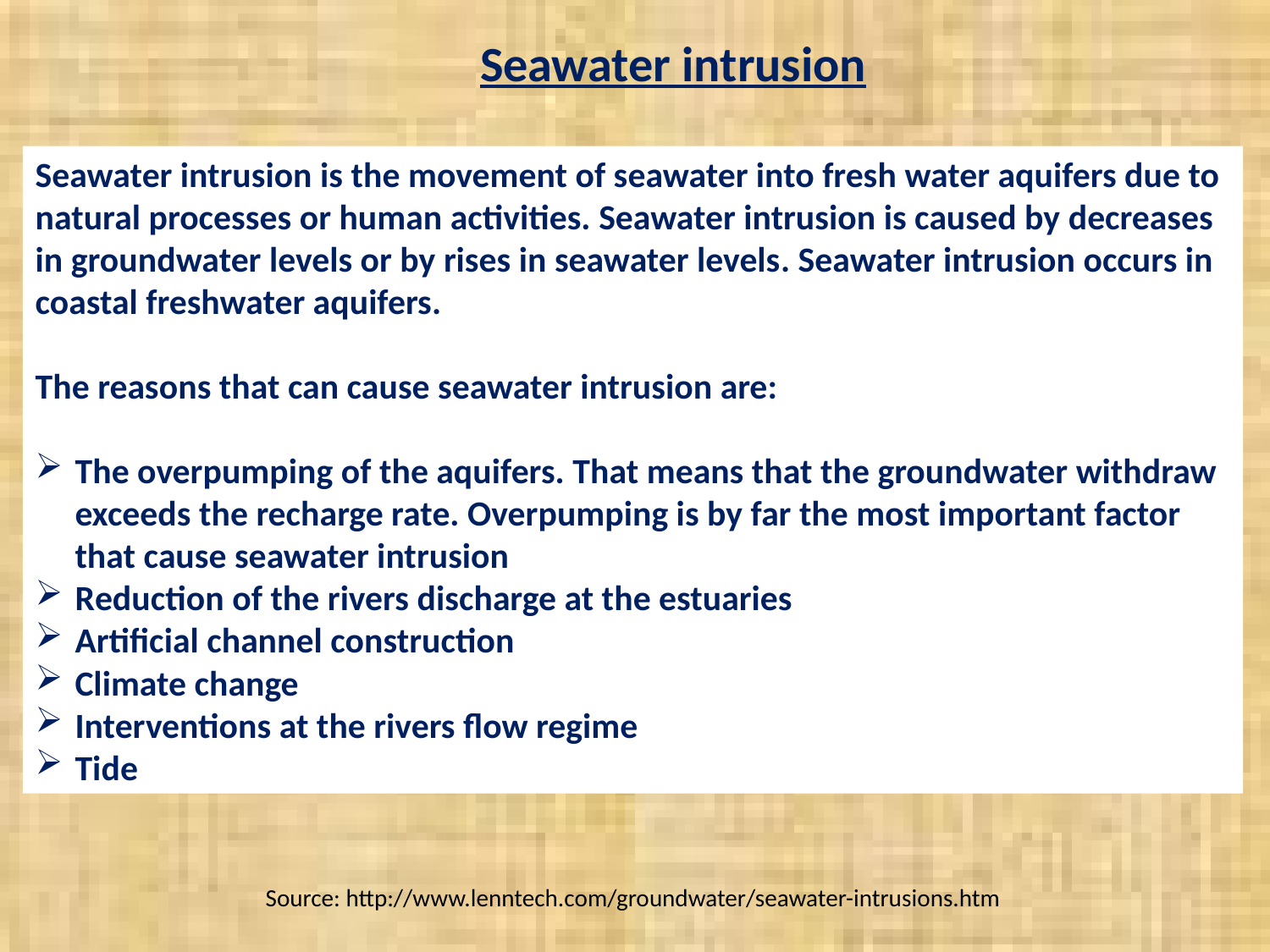

Seawater intrusion
Seawater intrusion is the movement of seawater into fresh water aquifers due to natural processes or human activities. Seawater intrusion is caused by decreases in groundwater levels or by rises in seawater levels. Seawater intrusion occurs in coastal freshwater aquifers.

The reasons that can cause seawater intrusion are:

The overpumping of the aquifers. That means that the groundwater withdraw exceeds the recharge rate. Overpumping is by far the most important factor that cause seawater intrusion
Reduction of the rivers discharge at the estuaries
Artificial channel construction
Climate change
Interventions at the rivers flow regime
Tide
Source: http://www.lenntech.com/groundwater/seawater-intrusions.htm